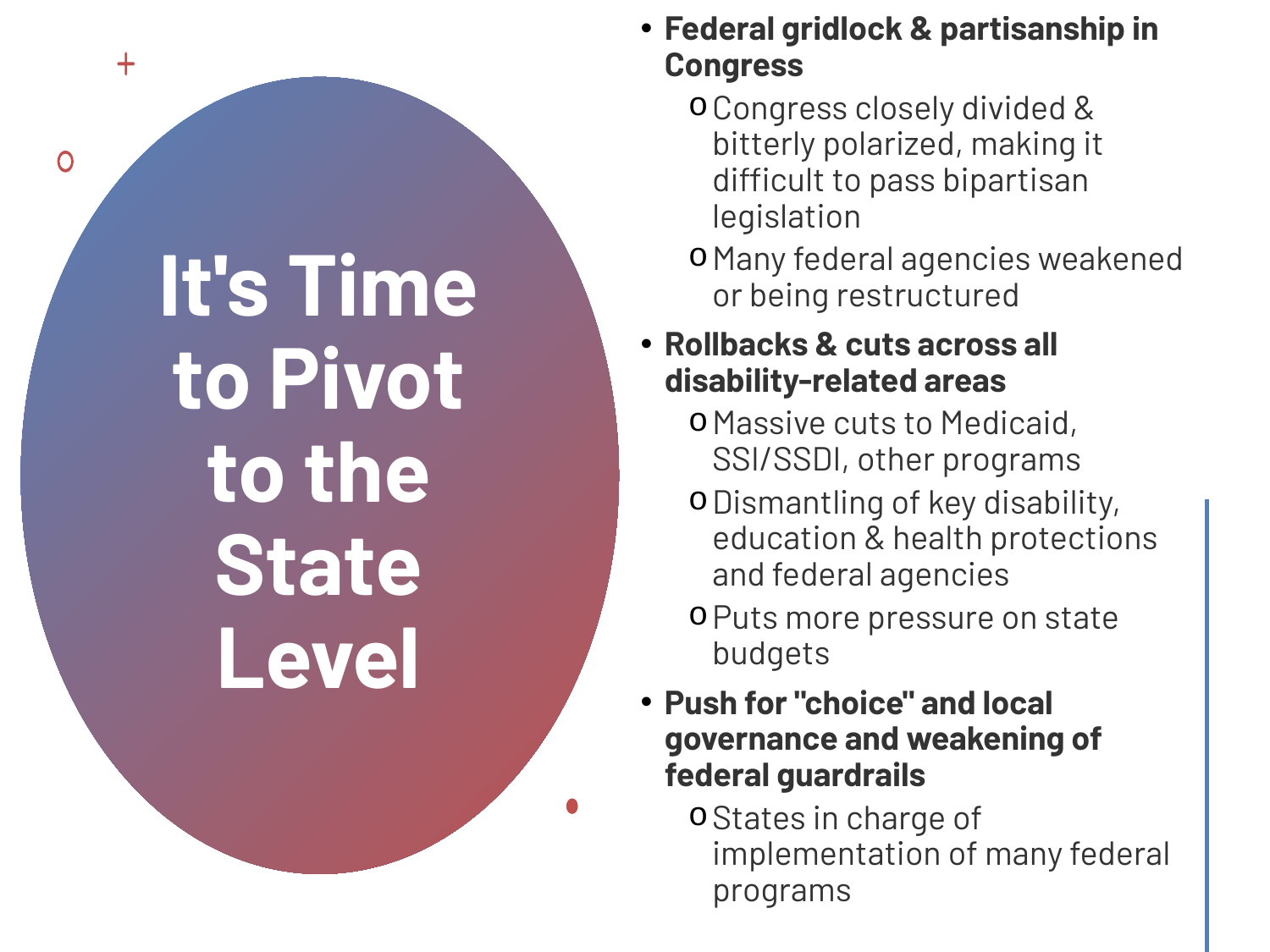

Federal gridlock & partisanship in Congress
Congress closely divided & bitterly polarized, making it difficult to pass bipartisan legislation
Many federal agencies weakened or being restructured
Rollbacks & cuts across all disability-related areas
Massive cuts to Medicaid, SSI/SSDI, other programs
Dismantling of key disability, education & health protections and federal agencies
Puts more pressure on state budgets
Push for "choice" and local governance and weakening of federal guardrails
States in charge of implementation of many federal programs

# It's Time to Pivot to the State Level